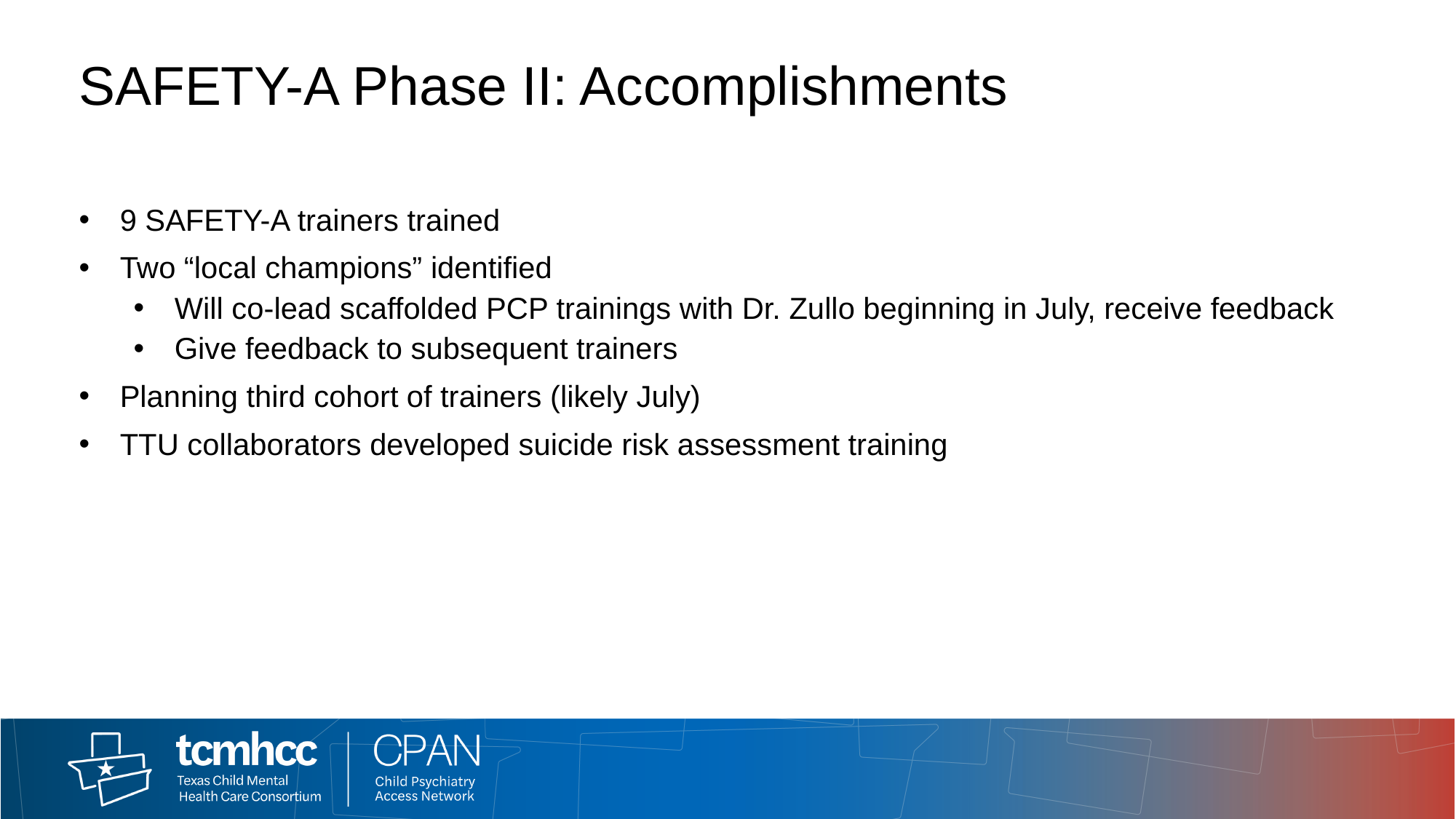

# SAFETY-A Phase II: Accomplishments
9 SAFETY-A trainers trained​
Two “local champions” identified​
Will co-lead scaffolded PCP trainings with Dr. Zullo beginning in July, receive feedback​
Give feedback to subsequent trainers​
Planning third cohort of trainers (likely July)​
TTU collaborators developed suicide risk assessment training

8